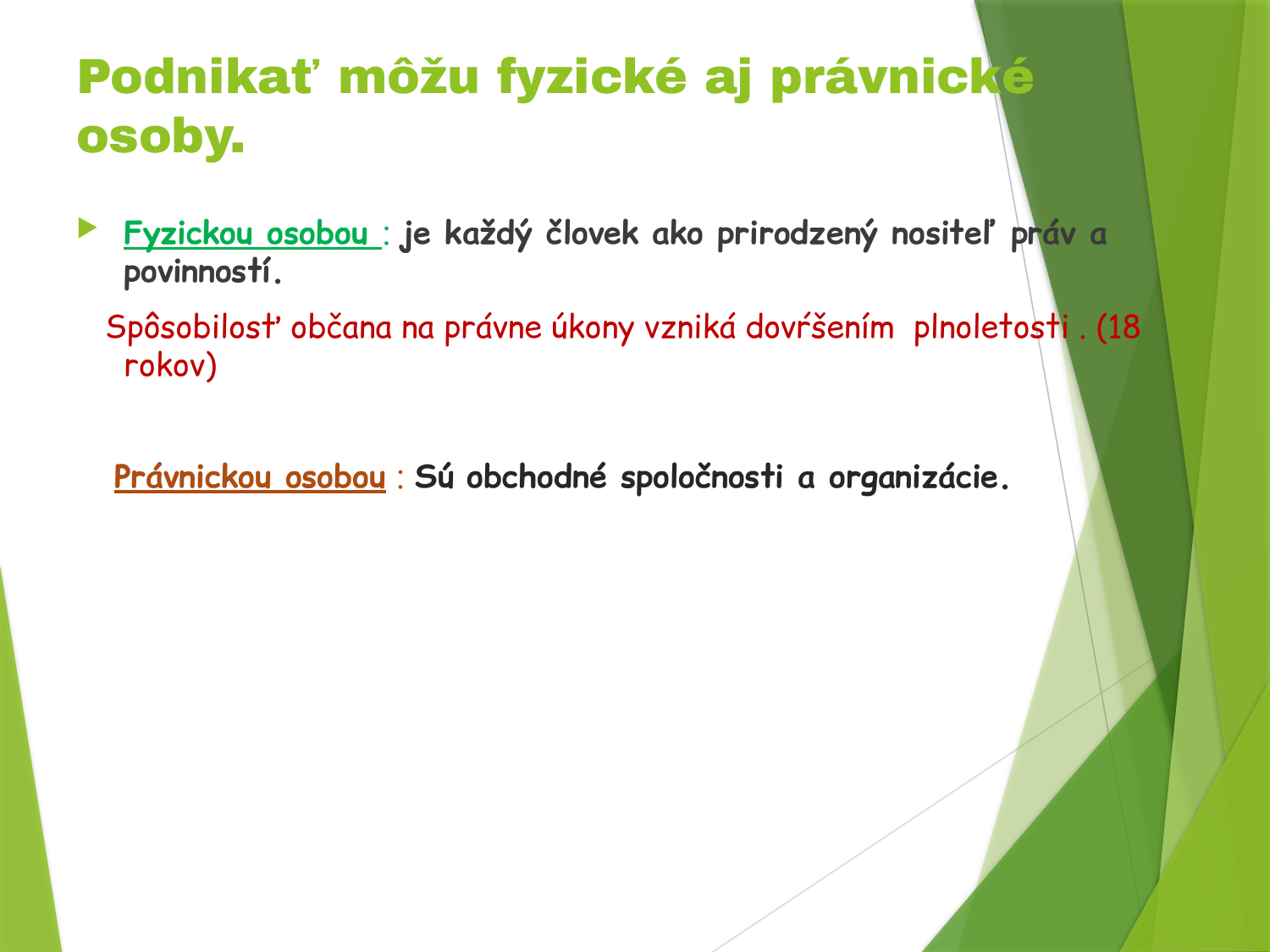

# Podnikať môžu fyzické aj právnické osoby.
Fyzickou osobou : je každý človek ako prirodzený nositeľ práv a povinností.
   Spôsobilosť občana na právne úkony vzniká dovŕšením  plnoletosti . (18 rokov)

    Právnickou osobou : Sú obchodné spoločnosti a organizácie.